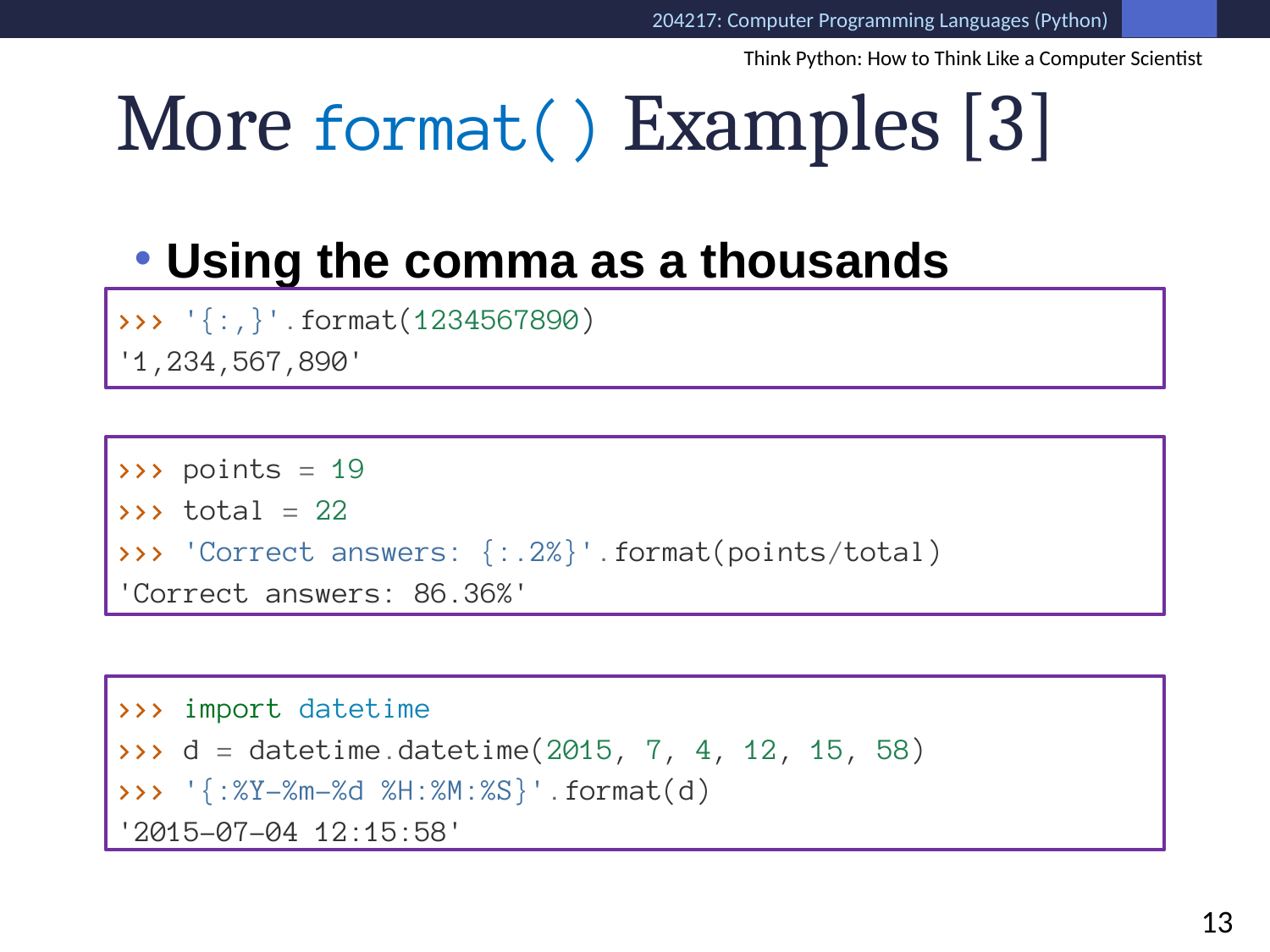

Think Python: How to Think Like a Computer Scientist
# More format() Examples [3]
Using the comma as a thousands separator:

Expressing a percentage:

Using type-specific formatting:

>>> '{:,}'.format(1234567890)
'1,234,567,890'
>>> points = 19
>>> total = 22
>>> 'Correct answers: {:.2%}'.format(points/total)
'Correct answers: 86.36%'
>>> import datetime
>>> d = datetime.datetime(2015, 7, 4, 12, 15, 58)
>>> '{:%Y-%m-%d %H:%M:%S}'.format(d)
'2015-07-04 12:15:58'
13